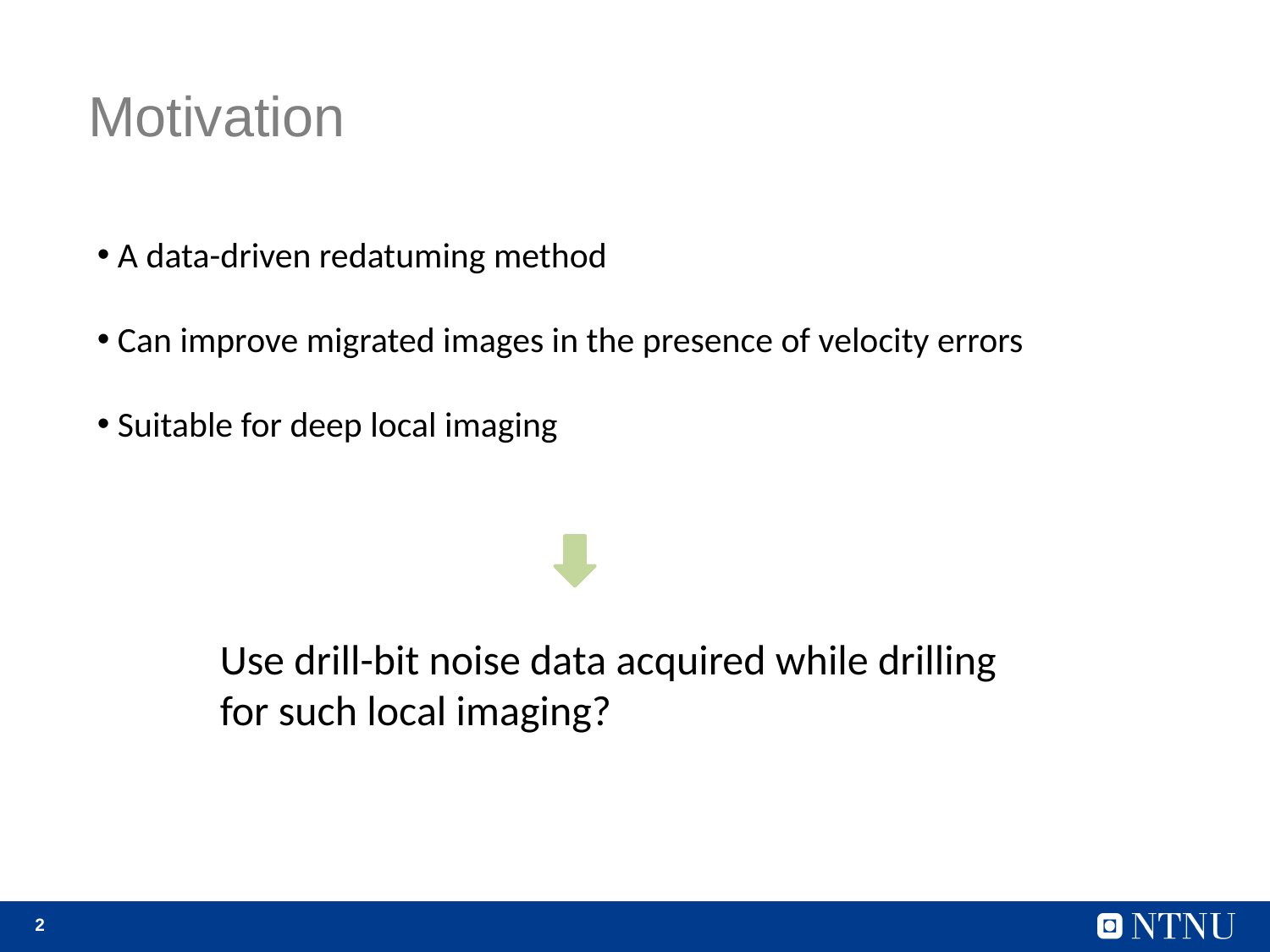

Motivation
 A data-driven redatuming method

 Can improve migrated images in the presence of velocity errors

 Suitable for deep local imaging

Use drill-bit noise data acquired while drilling for such local imaging?